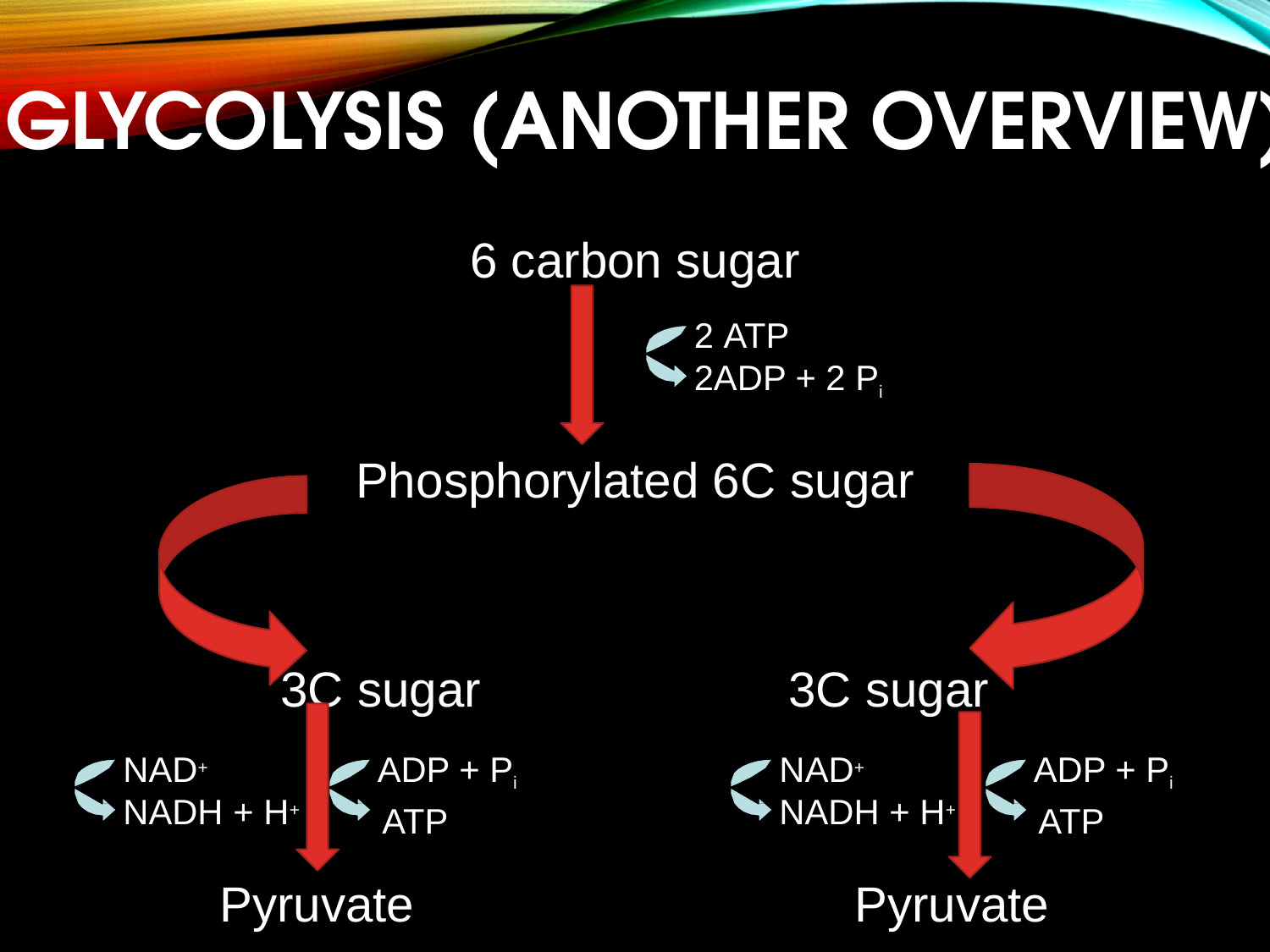

# Glycolysis (another overview)
6 carbon sugar
2 ATP
2ADP + 2 Pi

Phosphorylated 6C sugar

3C sugar
3C sugar

ADP + Pi  ATP
ADP + Pi  ATP
NAD+  NADH + H+
NAD+  NADH + H+

Pyruvate
Pyruvate